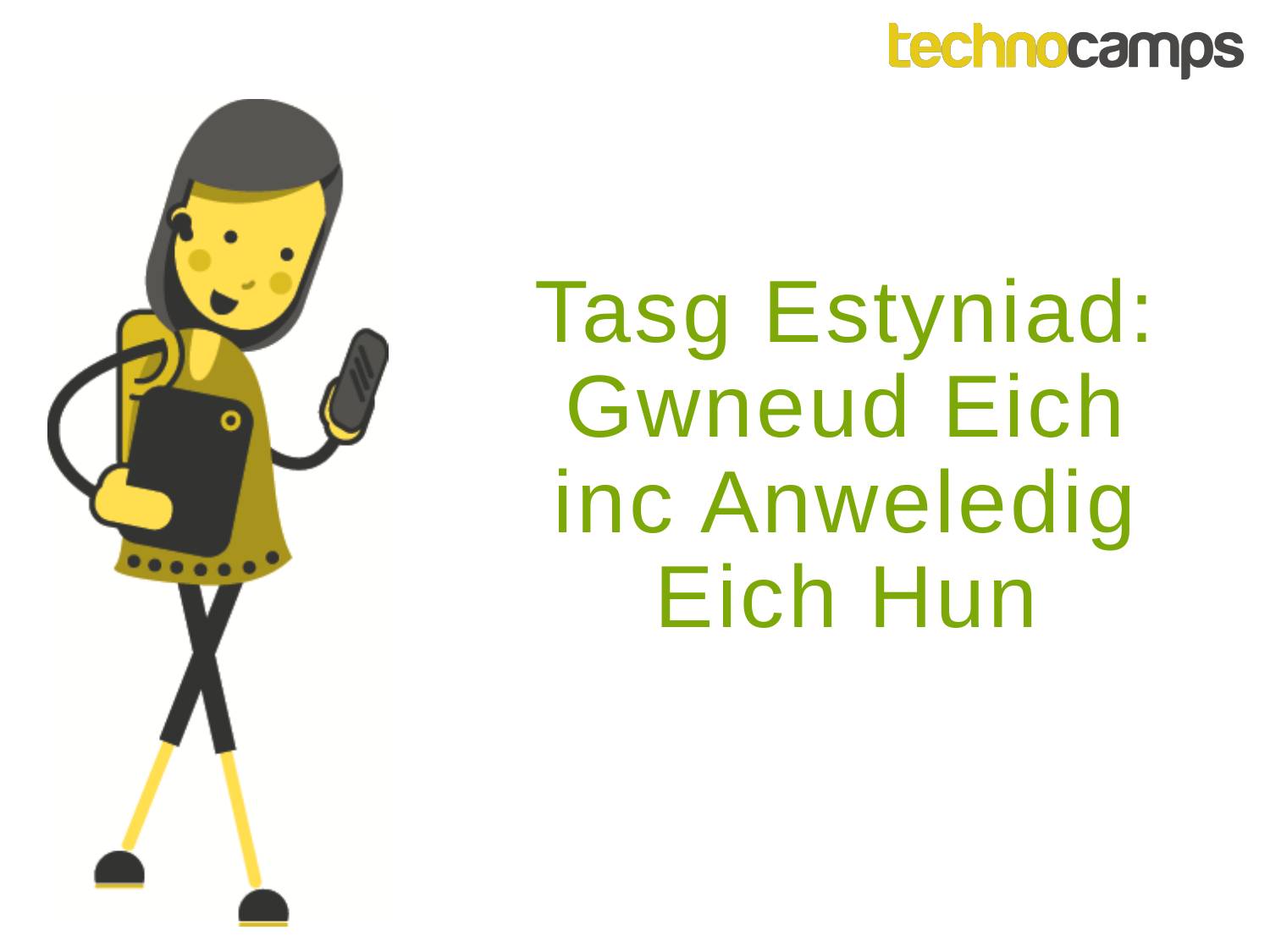

Tasg Estyniad: Gwneud Eich inc Anweledig Eich Hun